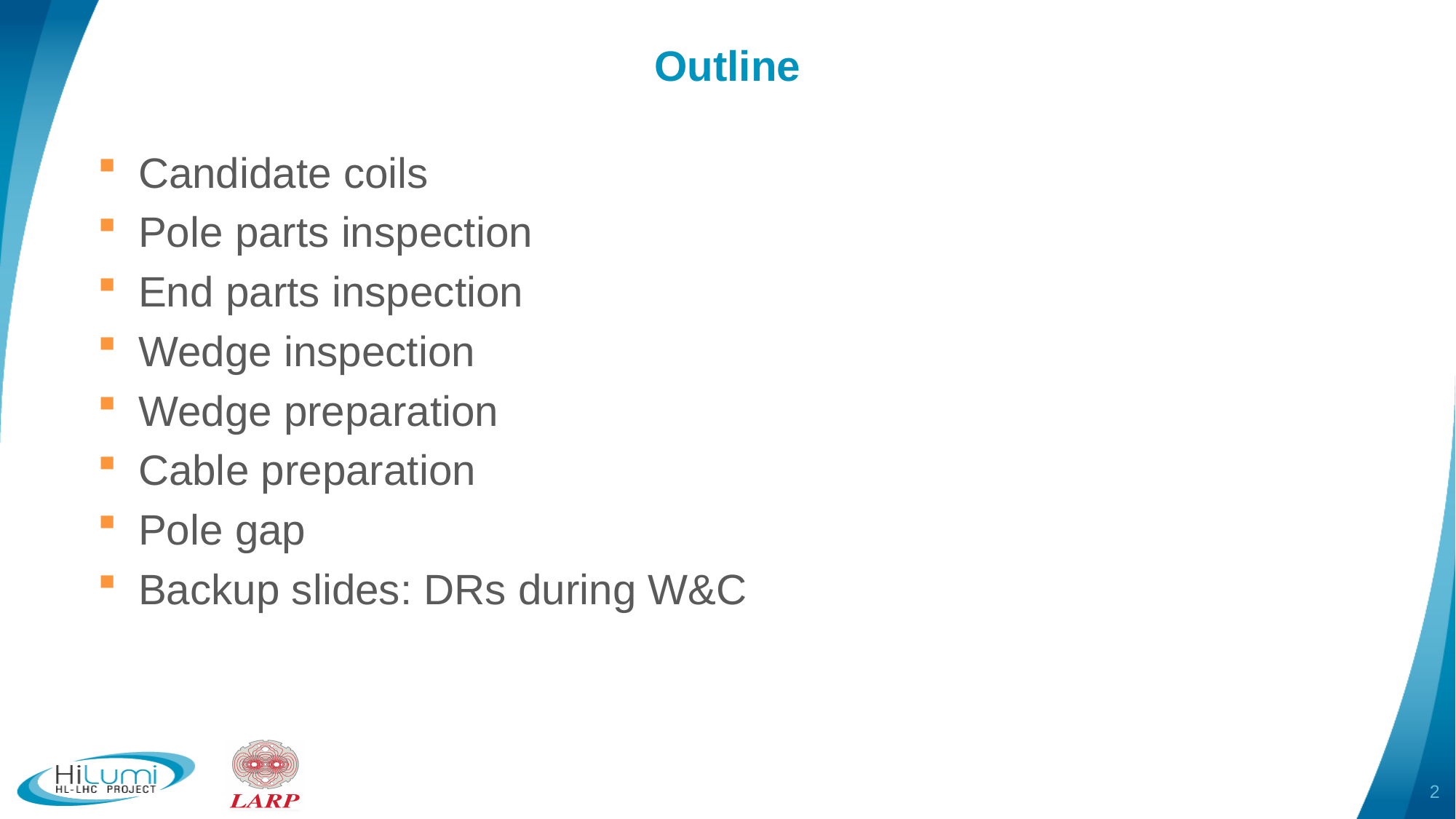

# Outline
Candidate coils
Pole parts inspection
End parts inspection
Wedge inspection
Wedge preparation
Cable preparation
Pole gap
Backup slides: DRs during W&C

2